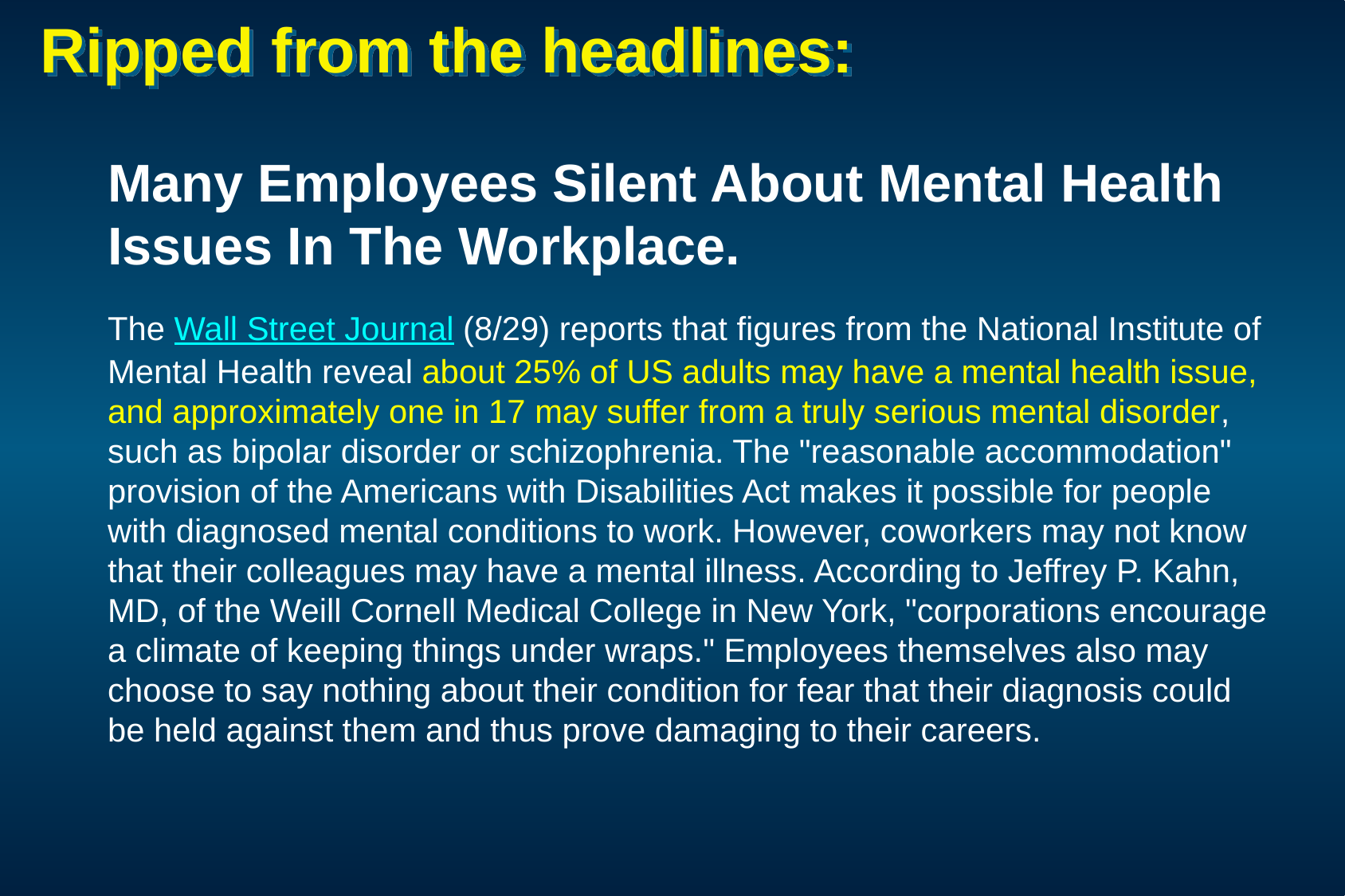

# Ripped from the headlines:
	Many Employees Silent About Mental Health Issues In The Workplace.
	The Wall Street Journal (8/29) reports that figures from the National Institute of Mental Health reveal about 25% of US adults may have a mental health issue, and approximately one in 17 may suffer from a truly serious mental disorder, such as bipolar disorder or schizophrenia. The "reasonable accommodation" provision of the Americans with Disabilities Act makes it possible for people with diagnosed mental conditions to work. However, coworkers may not know that their colleagues may have a mental illness. According to Jeffrey P. Kahn, MD, of the Weill Cornell Medical College in New York, "corporations encourage a climate of keeping things under wraps." Employees themselves also may choose to say nothing about their condition for fear that their diagnosis could be held against them and thus prove damaging to their careers.